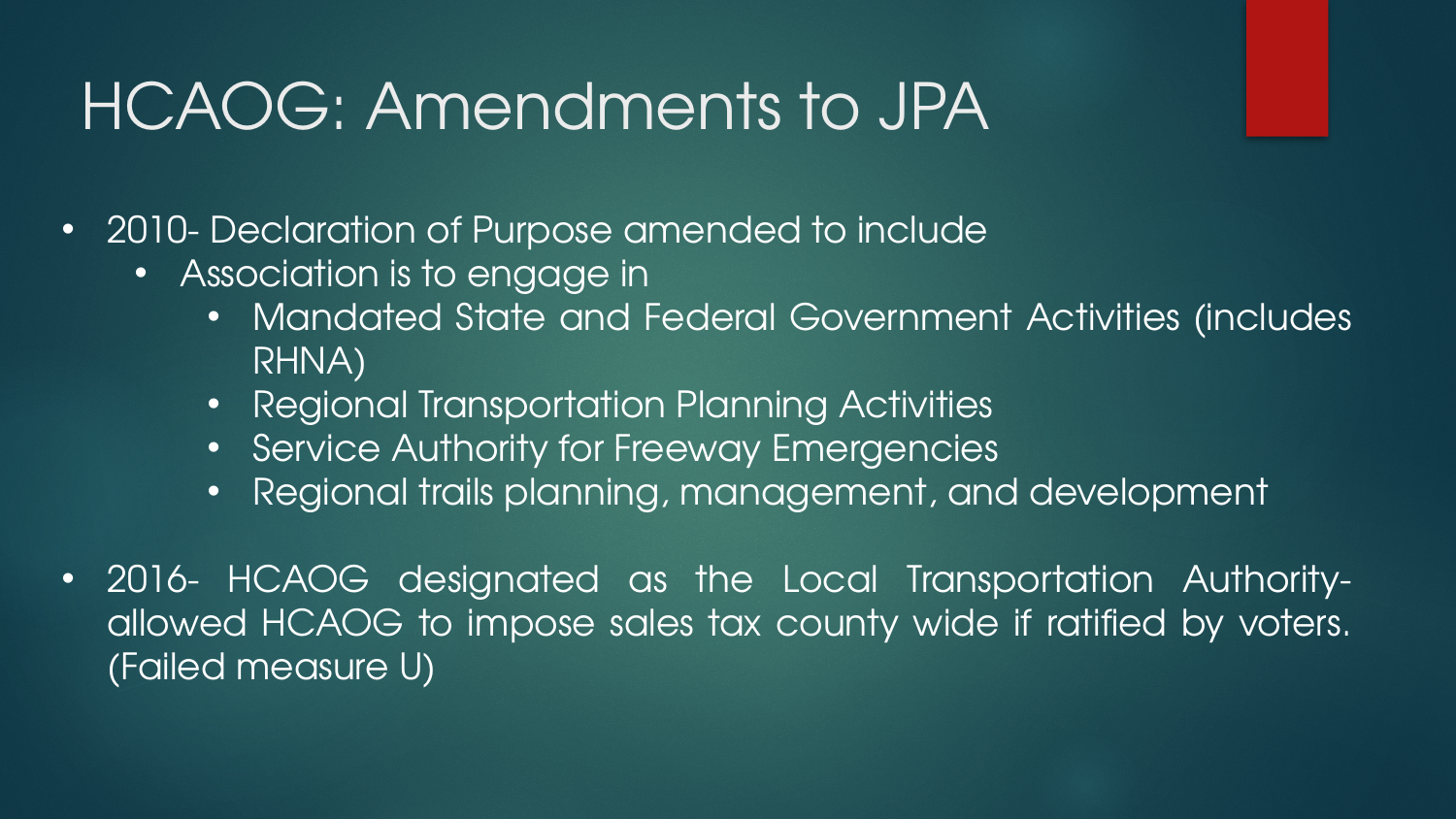

# HCAOG: Amendments to JPA
2010- Declaration of Purpose amended to include
Association is to engage in
Mandated State and Federal Government Activities (includes RHNA)
Regional Transportation Planning Activities
Service Authority for Freeway Emergencies
Regional trails planning, management, and development

2016- HCAOG designated as the Local Transportation Authority- allowed HCAOG to impose sales tax county wide if ratified by voters. (Failed measure U)